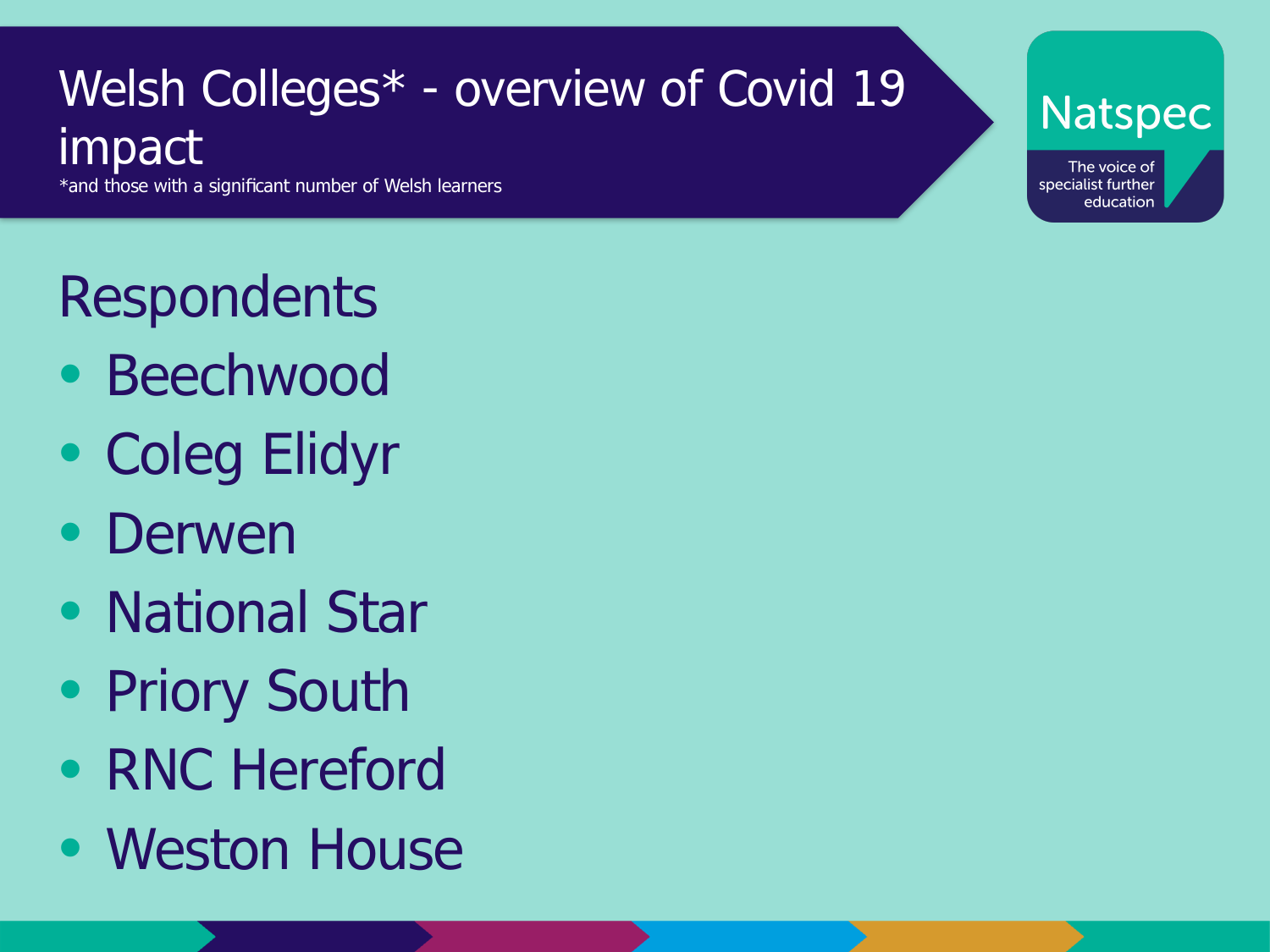

9
# Welsh Colleges* - overview of Covid 19 impact *and those with a significant number of Welsh learners
Respondents
Beechwood
Coleg Elidyr
Derwen
National Star
Priory South
RNC Hereford
Weston House